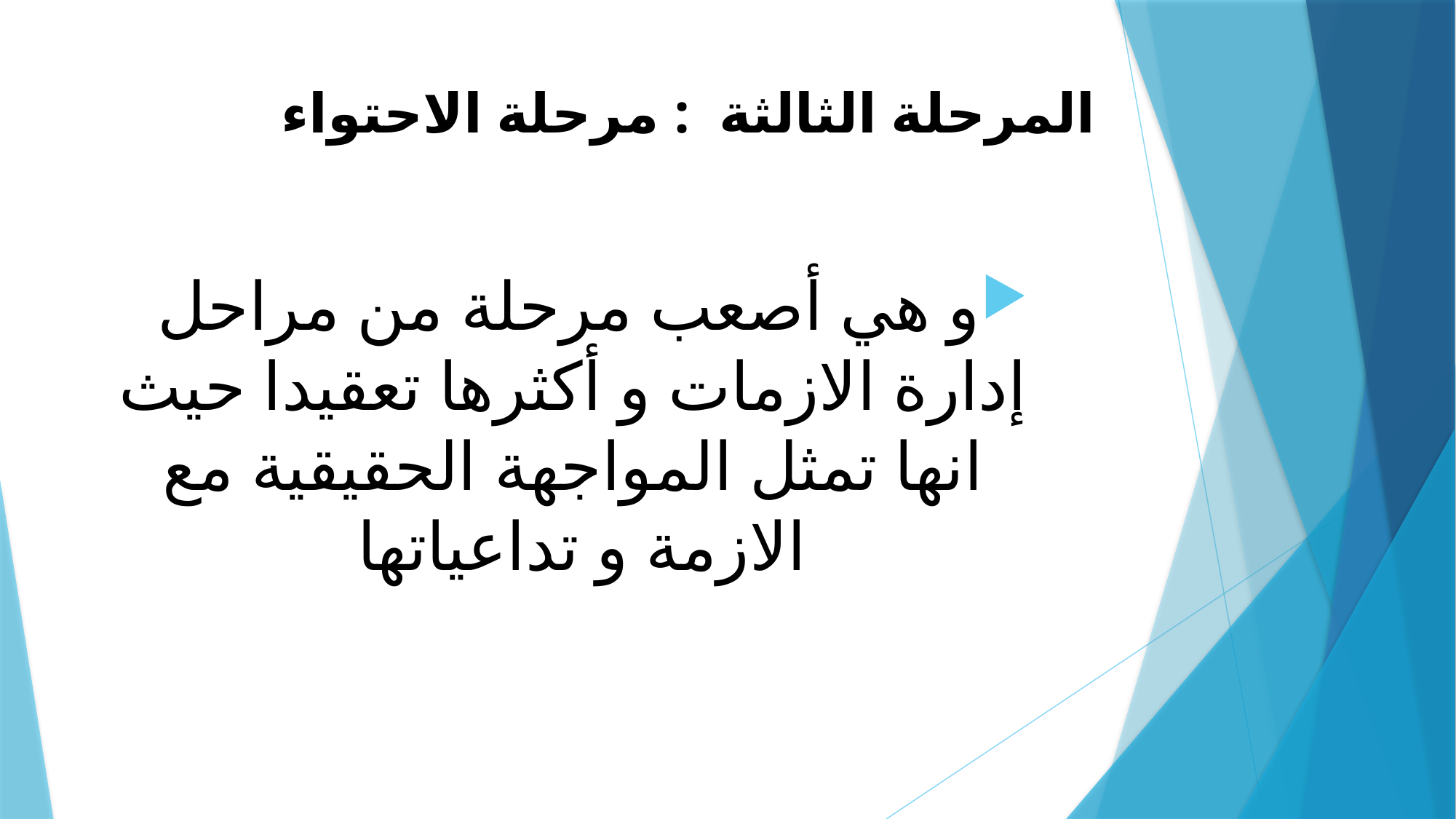

# المرحلة الثالثة  : مرحلة الاحتواء
و هي أصعب مرحلة من مراحل إدارة الازمات و أكثرها تعقيدا حيث انها تمثل المواجهة الحقيقية مع الازمة و تداعياتها